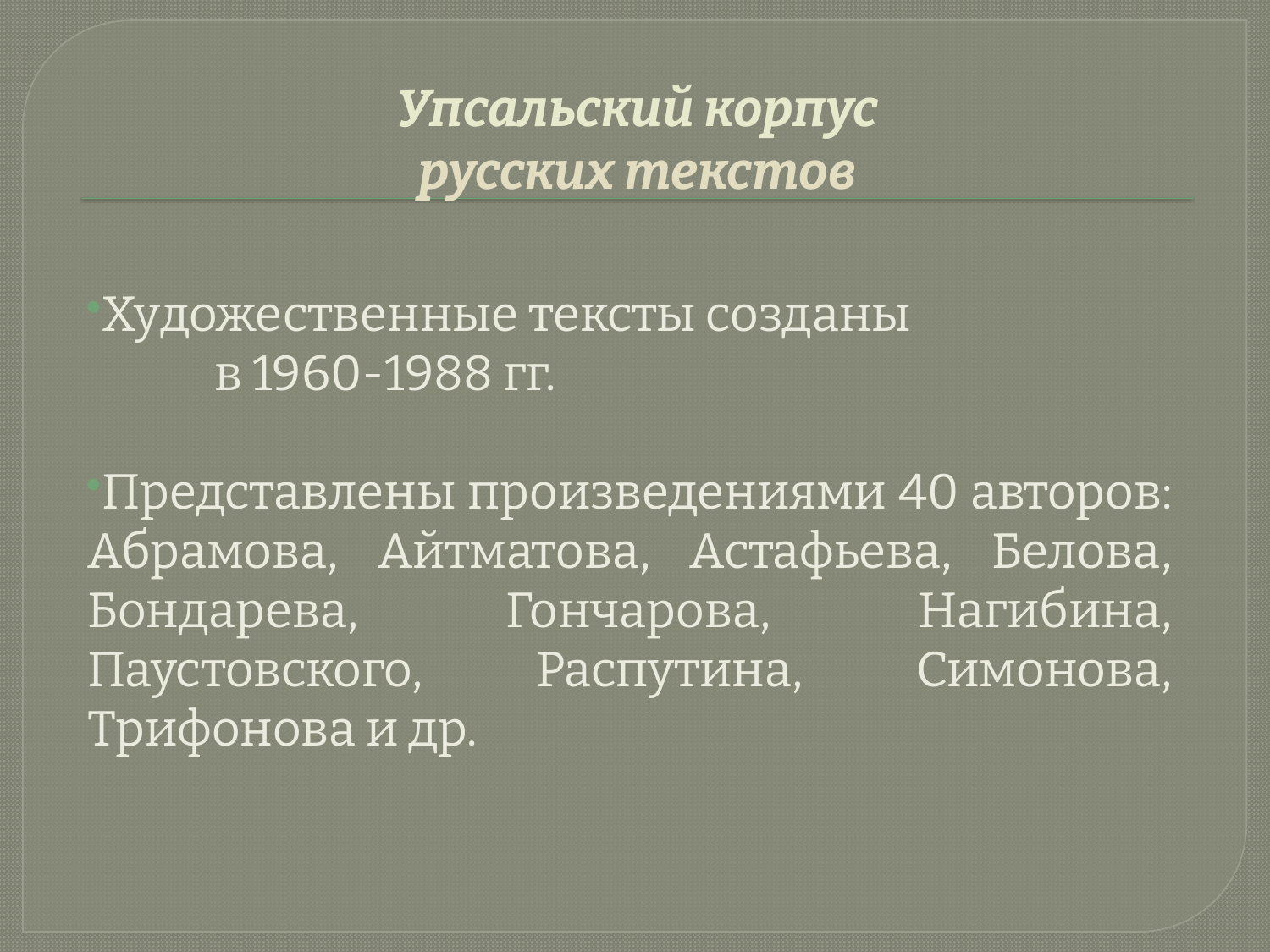

# Упсальский корпус русских текстов

Художественные тексты созданы
	в 1960-1988 гг.

Представлены произведениями 40 авторов: Абрамова, Aйтматова, Астафьева, Белова, Бондарева, Гончарова, Нагибина, Паустовского, Распутина, Симонова, Трифонова и др.